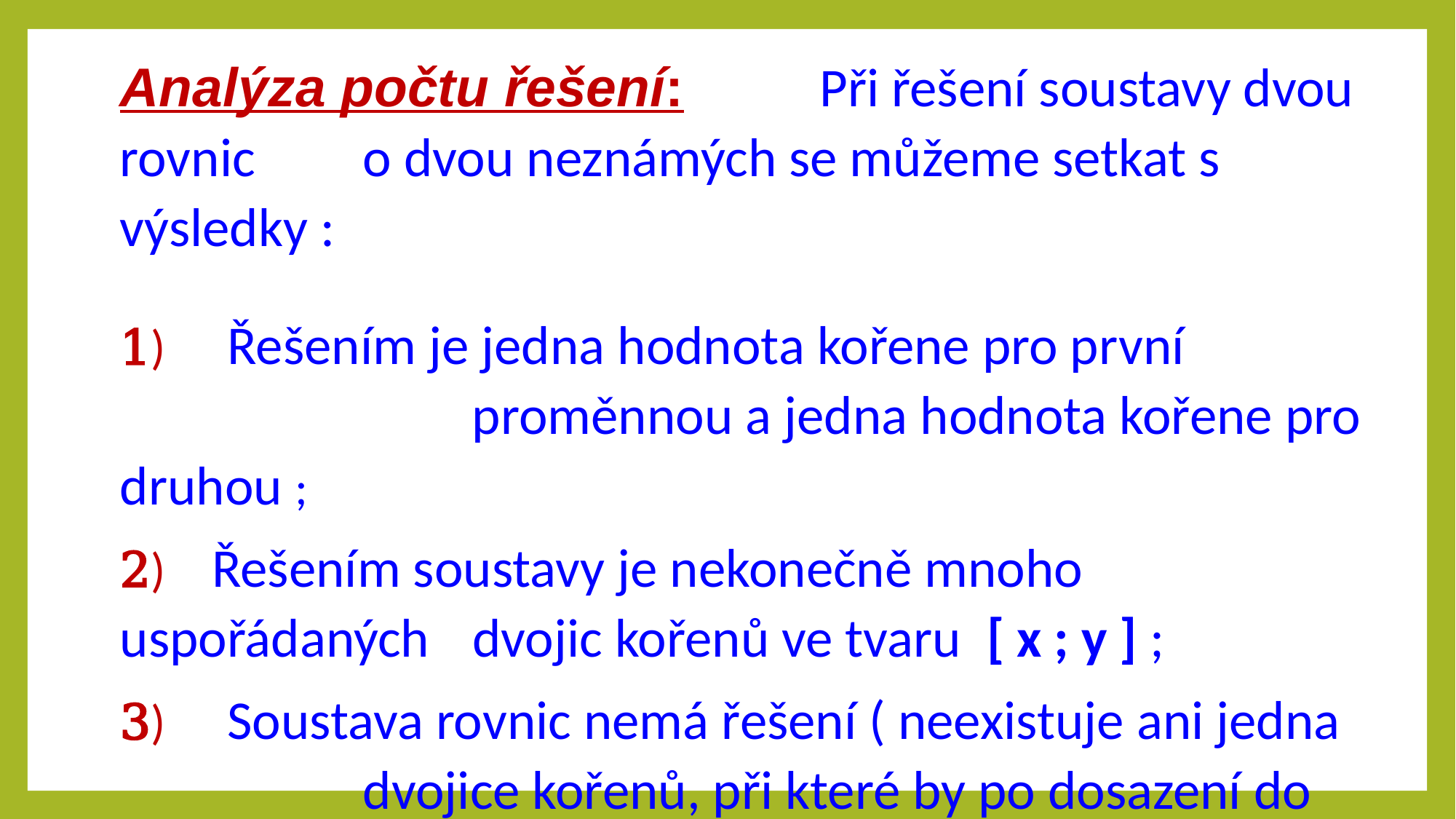

Analýza počtu řešení:         Při řešení soustavy dvou rovnic 	  o dvou neznámých se můžeme setkat s výsledky :

1)    Řešením je jedna hodnota kořene pro první 	 		 		  proměnnou a jedna hodnota kořene pro druhou ;
2)   Řešením soustavy je nekonečně mnoho uspořádaných 	      dvojic kořenů ve tvaru  [ x ; y ] ;
3)    Soustava rovnic nemá řešení ( neexistuje ani jedna 		  dvojice kořenů, při které by po dosazení do rovnic za 		  proměnné vznikla rovnost ) .